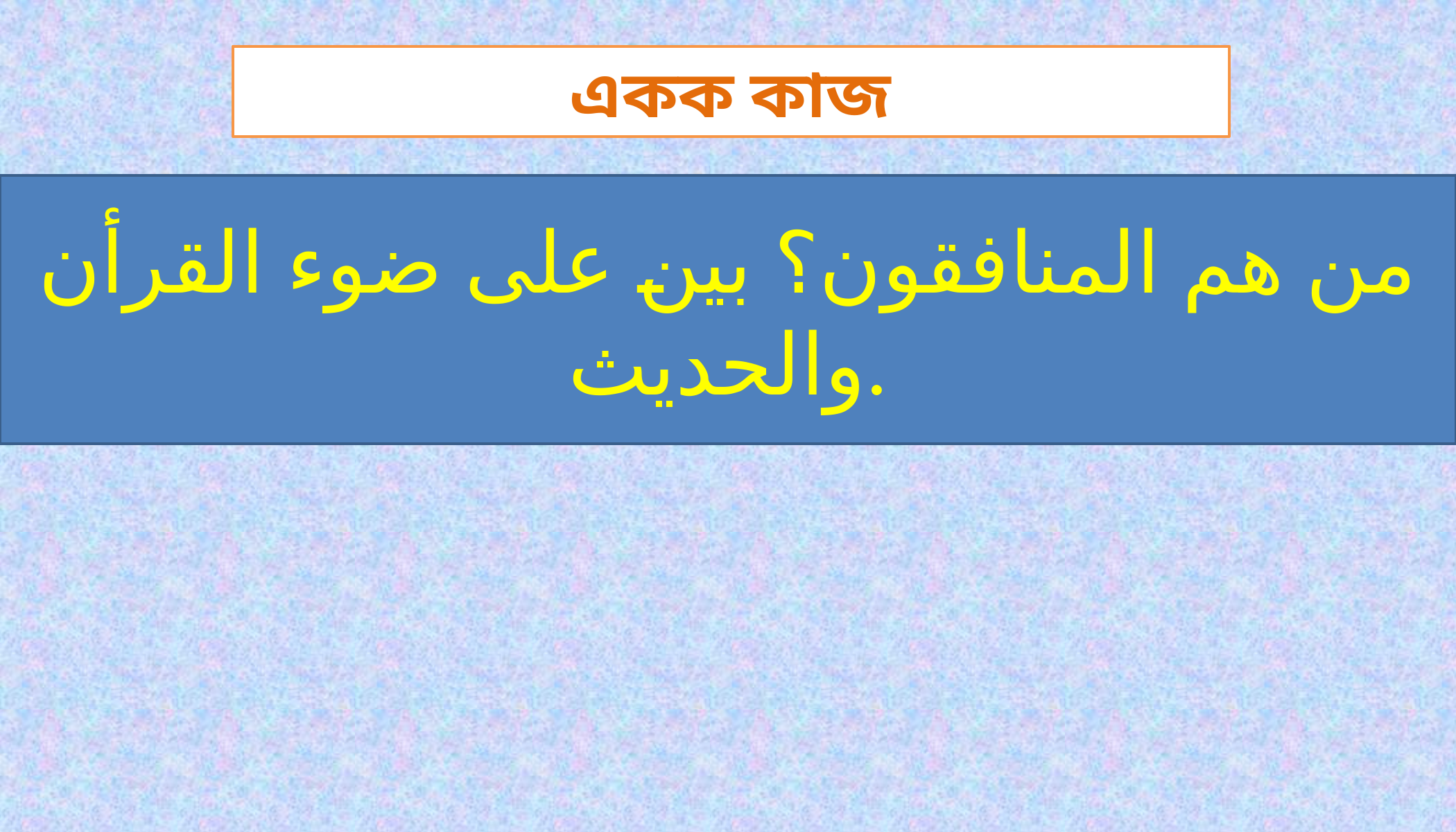

একক কাজ
من هم المنافقون؟ بين على ضوء القرأن والحديث.